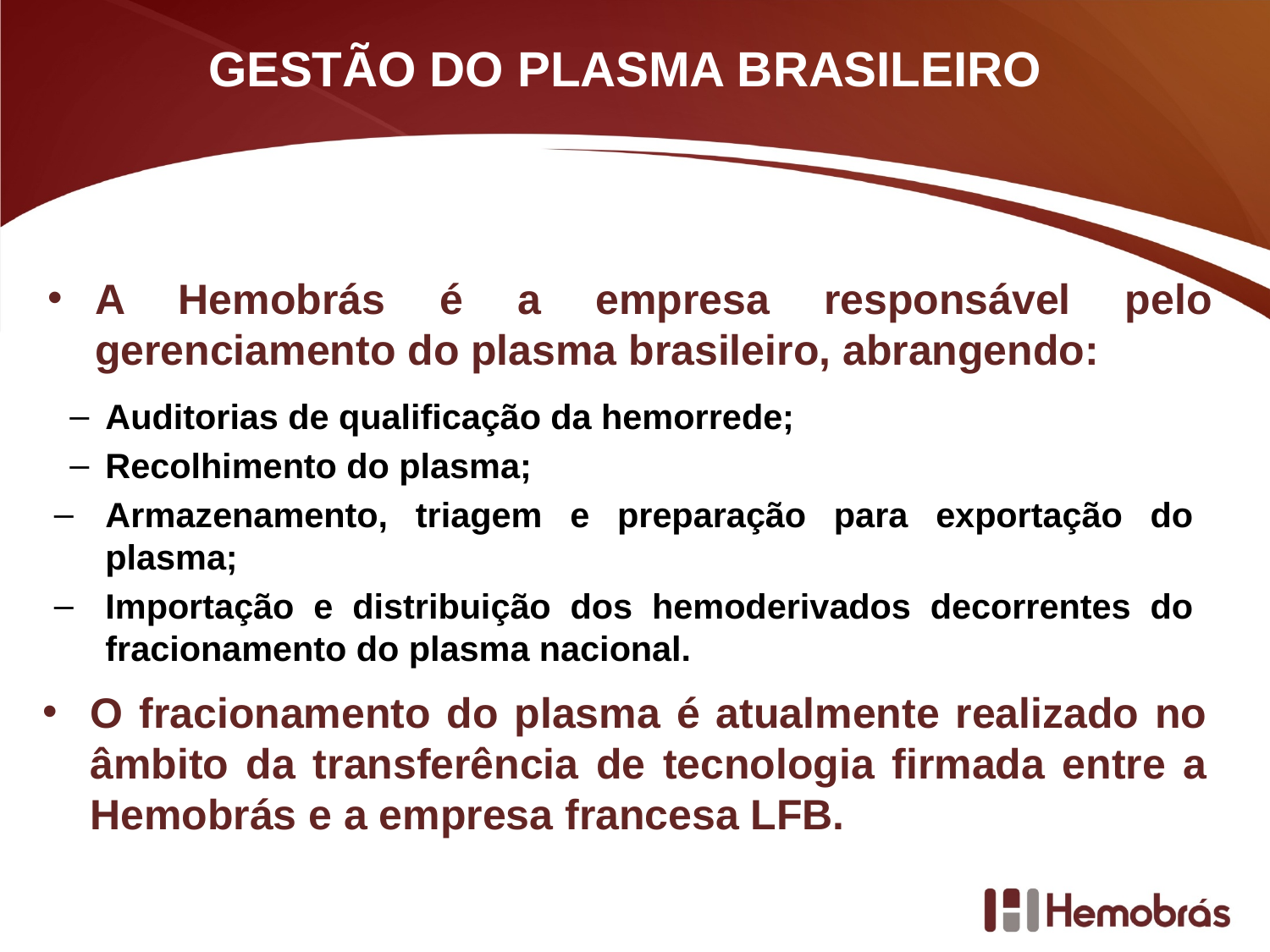

# GESTÃO DO PLASMA BRASILEIRO
A Hemobrás é a empresa responsável pelo gerenciamento do plasma brasileiro, abrangendo:

Auditorias de qualificação da hemorrede;
Recolhimento do plasma;
Armazenamento, triagem e preparação para exportação do plasma;
Importação e distribuição dos hemoderivados decorrentes do fracionamento do plasma nacional.

O fracionamento do plasma é atualmente realizado no âmbito da transferência de tecnologia firmada entre a Hemobrás e a empresa francesa LFB.